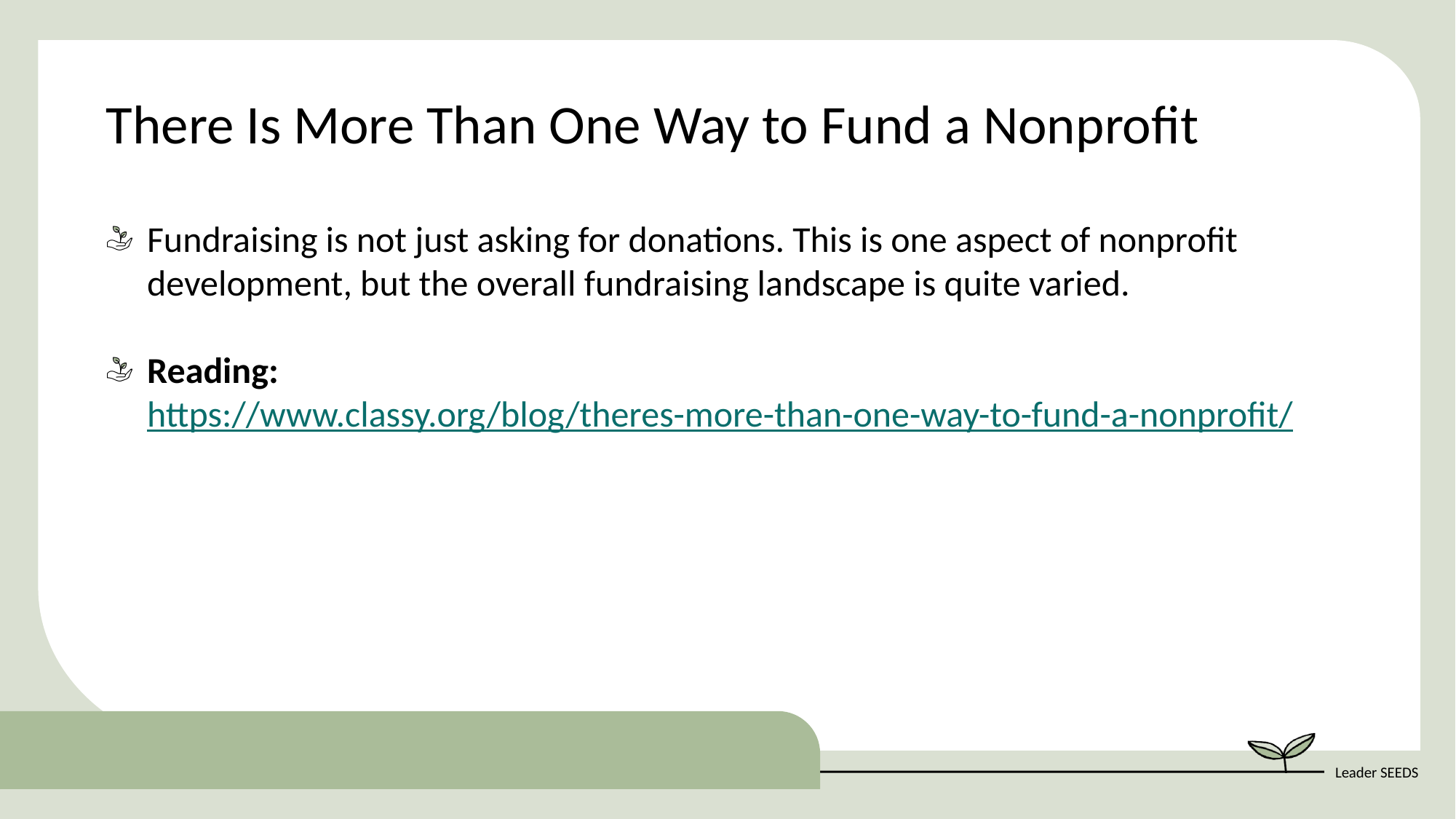

There Is More Than One Way to Fund a Nonprofit
Fundraising is not just asking for donations. This is one aspect of nonprofit development, but the overall fundraising landscape is quite varied.

Reading: https://www.classy.org/blog/theres-more-than-one-way-to-fund-a-nonprofit/